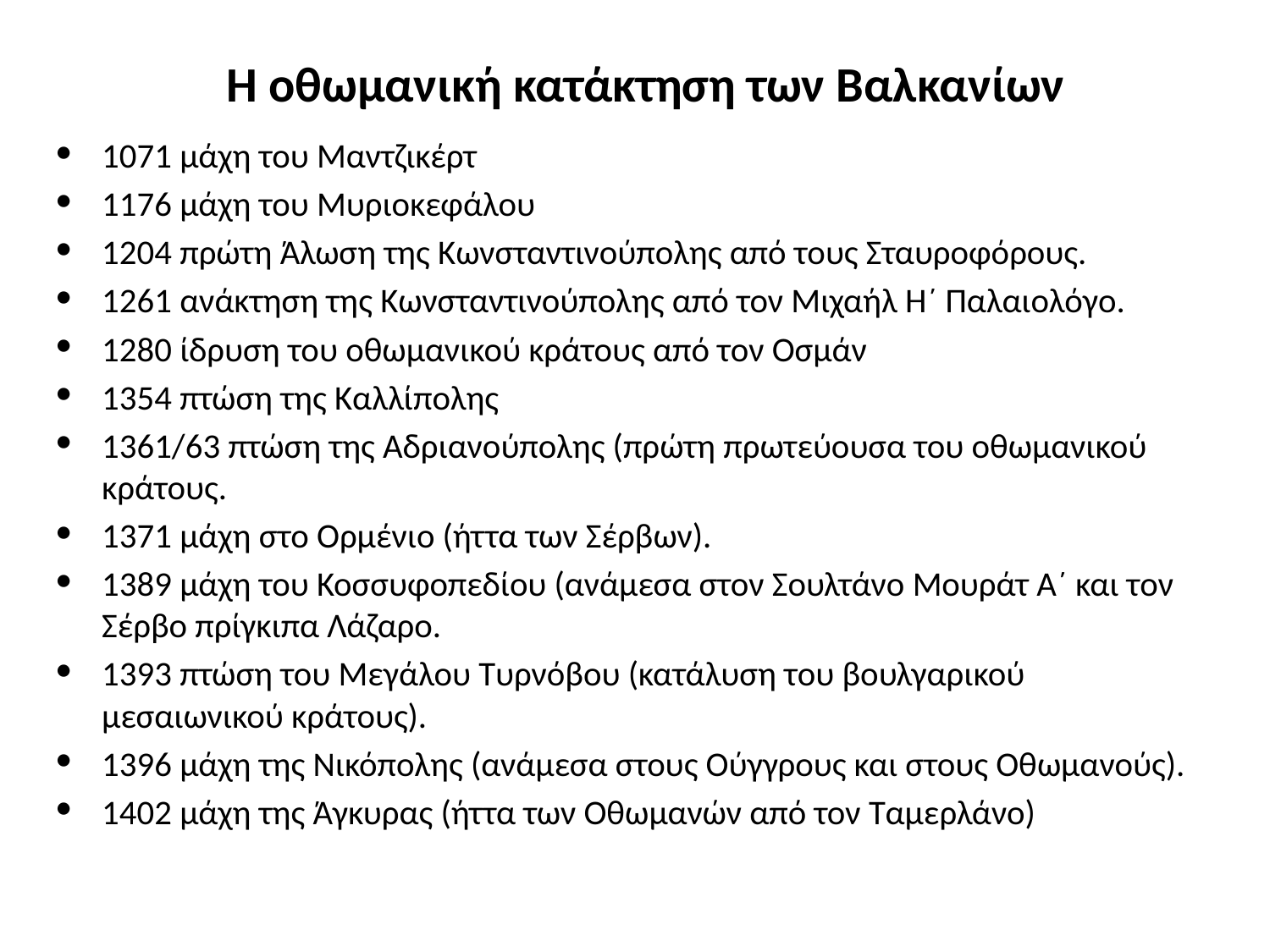

# Η οθωμανική κατάκτηση των Βαλκανίων
1071 μάχη του Μαντζικέρτ
1176 μάχη του Μυριοκεφάλου
1204 πρώτη Άλωση της Κωνσταντινούπολης από τους Σταυροφόρους.
1261 ανάκτηση της Κωνσταντινούπολης από τον Μιχαήλ Η´ Παλαιολόγο.
1280 ίδρυση του οθωμανικού κράτους από τον Οσμάν
1354 πτώση της Καλλίπολης
1361/63 πτώση της Αδριανούπολης (πρώτη πρωτεύουσα του οθωμανικού κράτους.
1371 μάχη στο Ορμένιο (ήττα των Σέρβων).
1389 μάχη του Κοσσυφοπεδίου (ανάμεσα στον Σουλτάνο Μουράτ Α´ και τον Σέρβο πρίγκιπα Λάζαρο.
1393 πτώση του Μεγάλου Τυρνόβου (κατάλυση του βουλγαρικού μεσαιωνικού κράτους).
1396 μάχη της Νικόπολης (ανάμεσα στους Ούγγρους και στους Οθωμανούς).
1402 μάχη της Άγκυρας (ήττα των Οθωμανών από τον Ταμερλάνο)